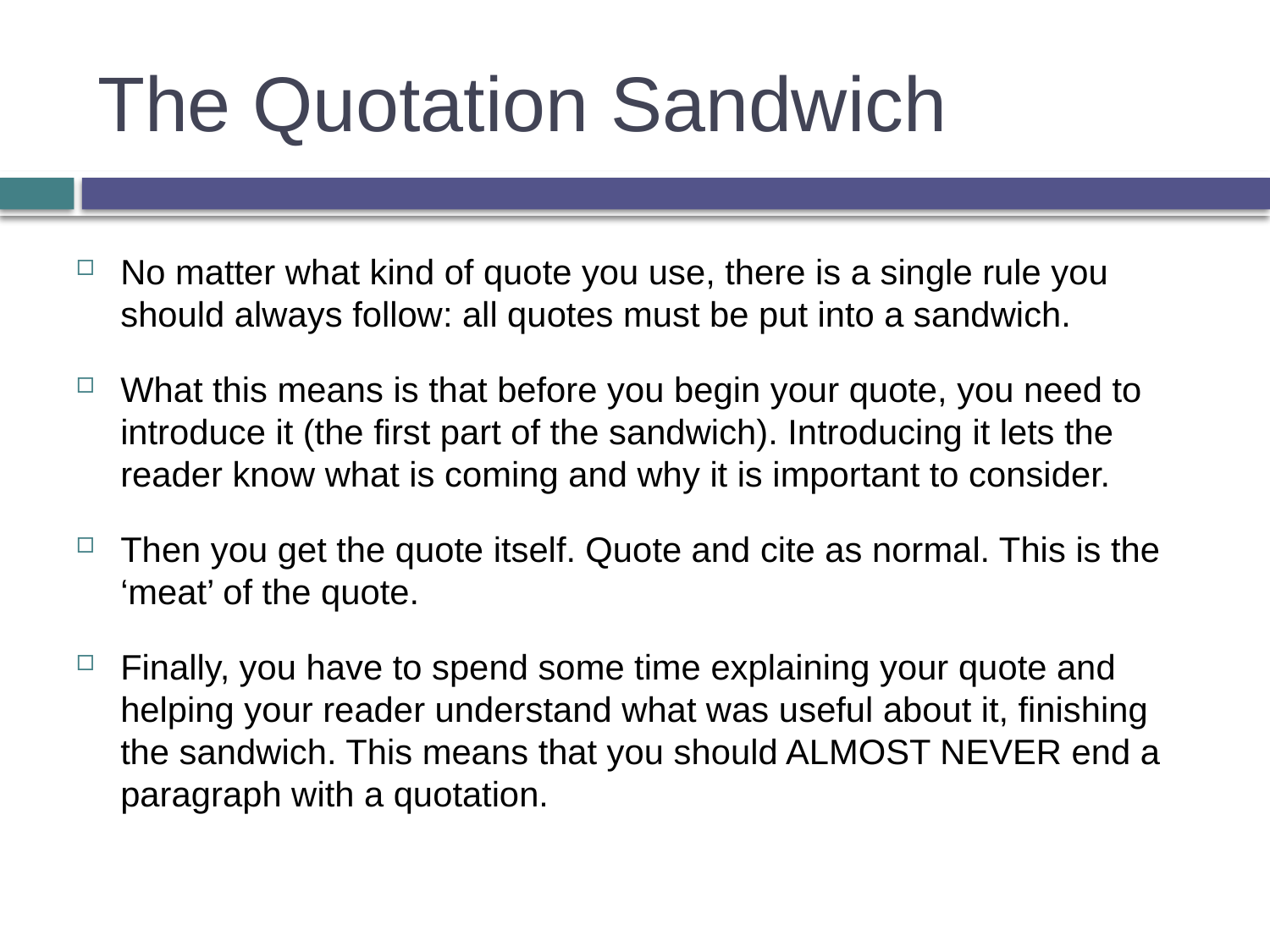

# The Quotation Sandwich

No matter what kind of quote you use, there is a single rule you should always follow: all quotes must be put into a sandwich.

What this means is that before you begin your quote, you need to introduce it (the first part of the sandwich). Introducing it lets the reader know what is coming and why it is important to consider.

Then you get the quote itself. Quote and cite as normal. This is the ‘meat’ of the quote.

Finally, you have to spend some time explaining your quote and helping your reader understand what was useful about it, finishing the sandwich. This means that you should ALMOST NEVER end a paragraph with a quotation.